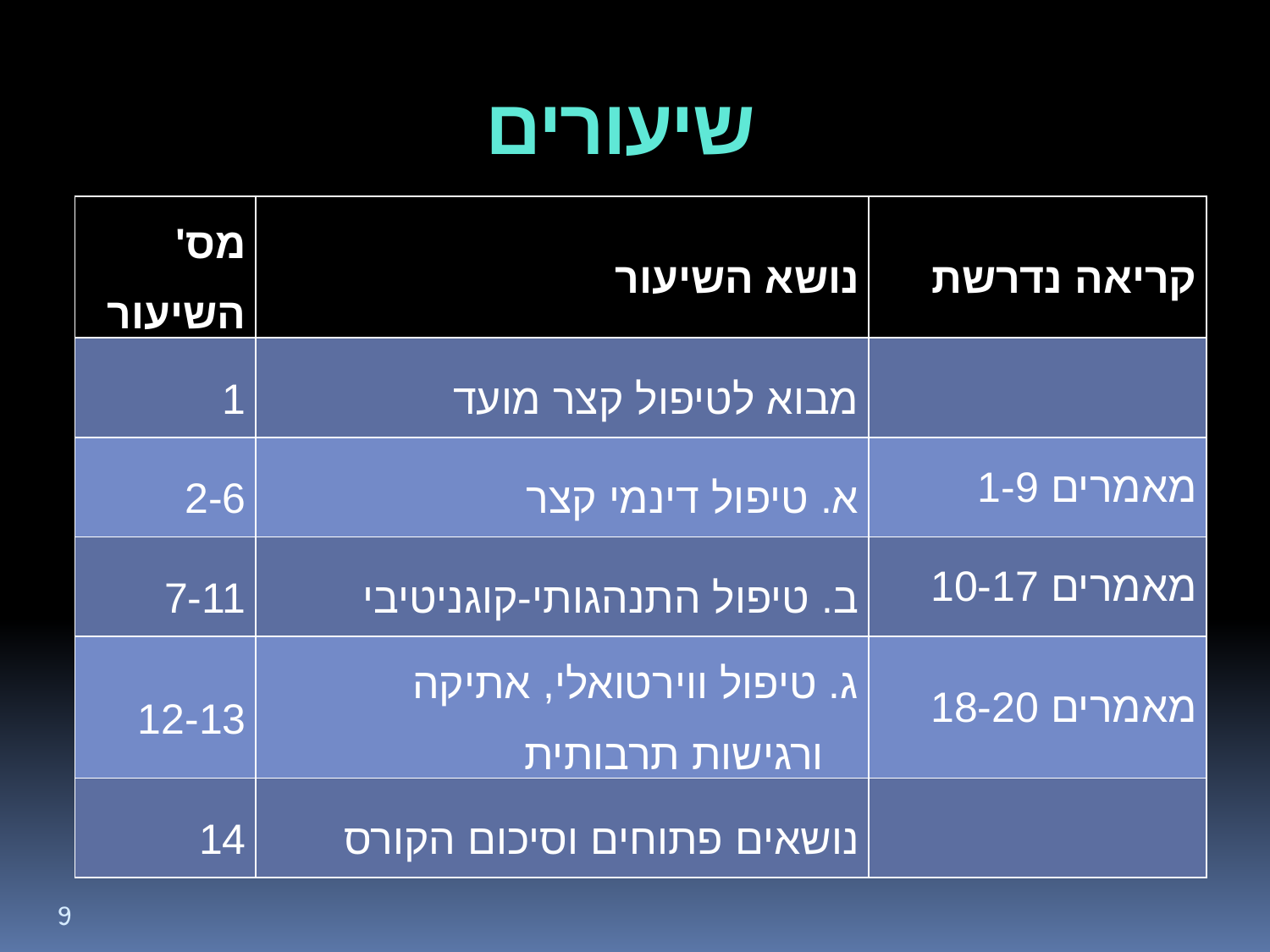

# שיעורים
| מס' השיעור | נושא השיעור | קריאה נדרשת |
| --- | --- | --- |
| 1 | מבוא לטיפול קצר מועד |  |
| 2-6 | א. טיפול דינמי קצר | מאמרים 1-9 |
| 7-11 | ב. טיפול התנהגותי-קוגניטיבי | מאמרים 10-17 |
| 12-13 | ג. טיפול ווירטואלי, אתיקה ורגישות תרבותית | מאמרים 18-20 |
| 14 | נושאים פתוחים וסיכום הקורס |  |
9